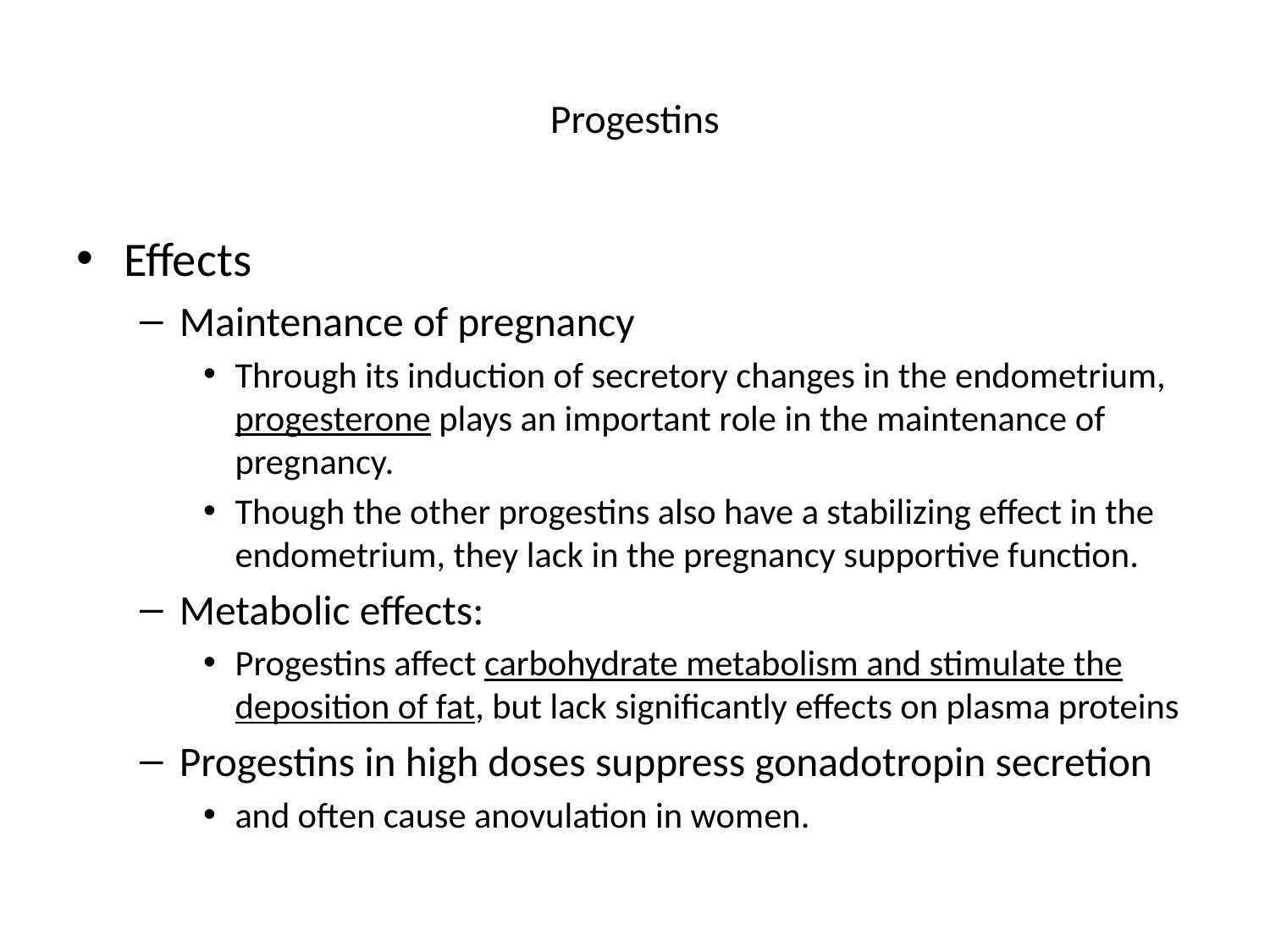

# Progestins
Effects
Maintenance of pregnancy
Through its induction of secretory changes in the endometrium, progesterone plays an important role in the maintenance of pregnancy.
Though the other progestins also have a stabilizing effect in the endometrium, they lack in the pregnancy supportive function.
Metabolic effects:
Progestins affect carbohydrate metabolism and stimulate the deposition of fat, but lack significantly effects on plasma proteins
Progestins in high doses suppress gonadotropin secretion
and often cause anovulation in women.